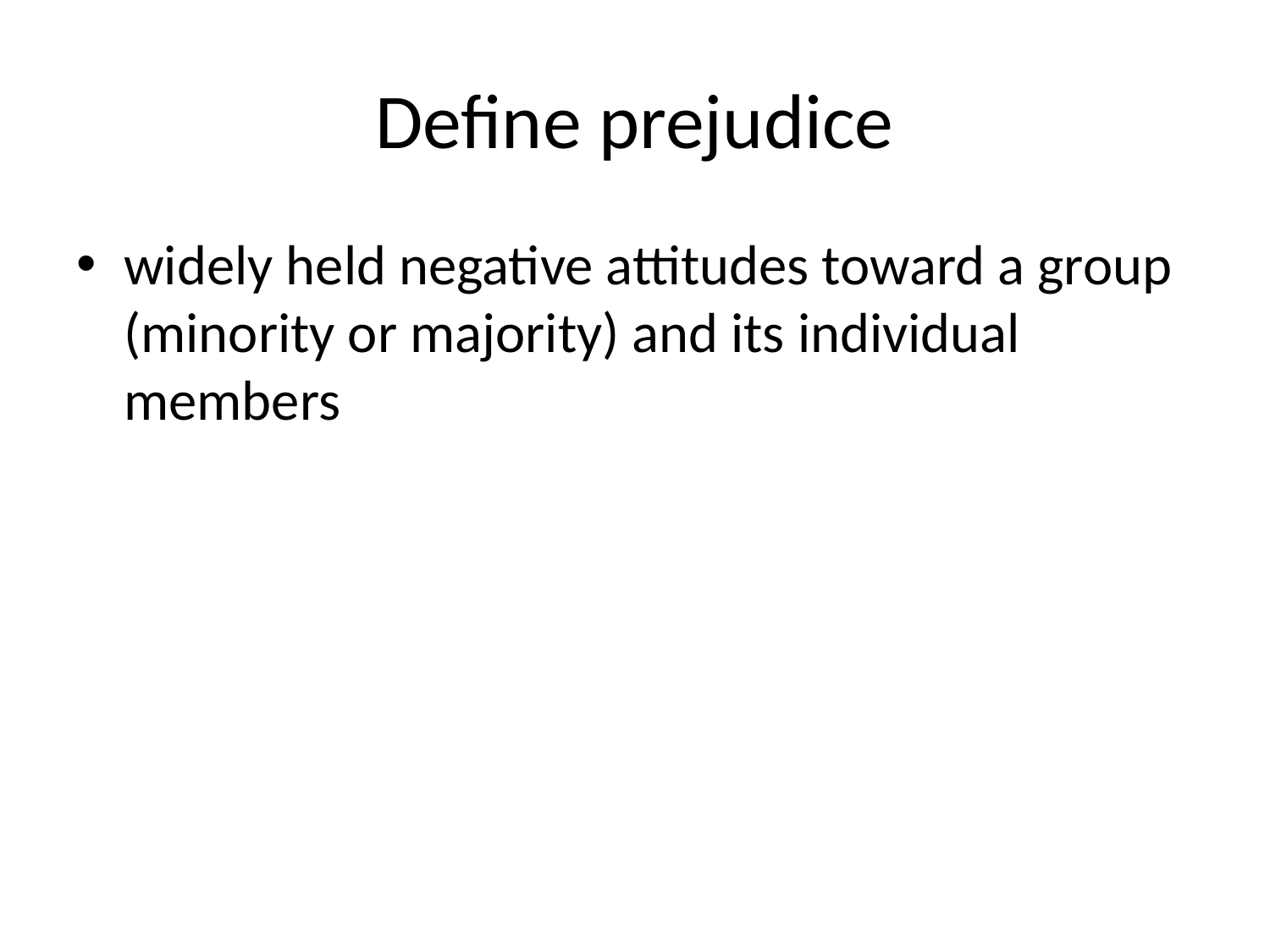

# Define prejudice
widely held negative attitudes toward a group (minority or majority) and its individual members